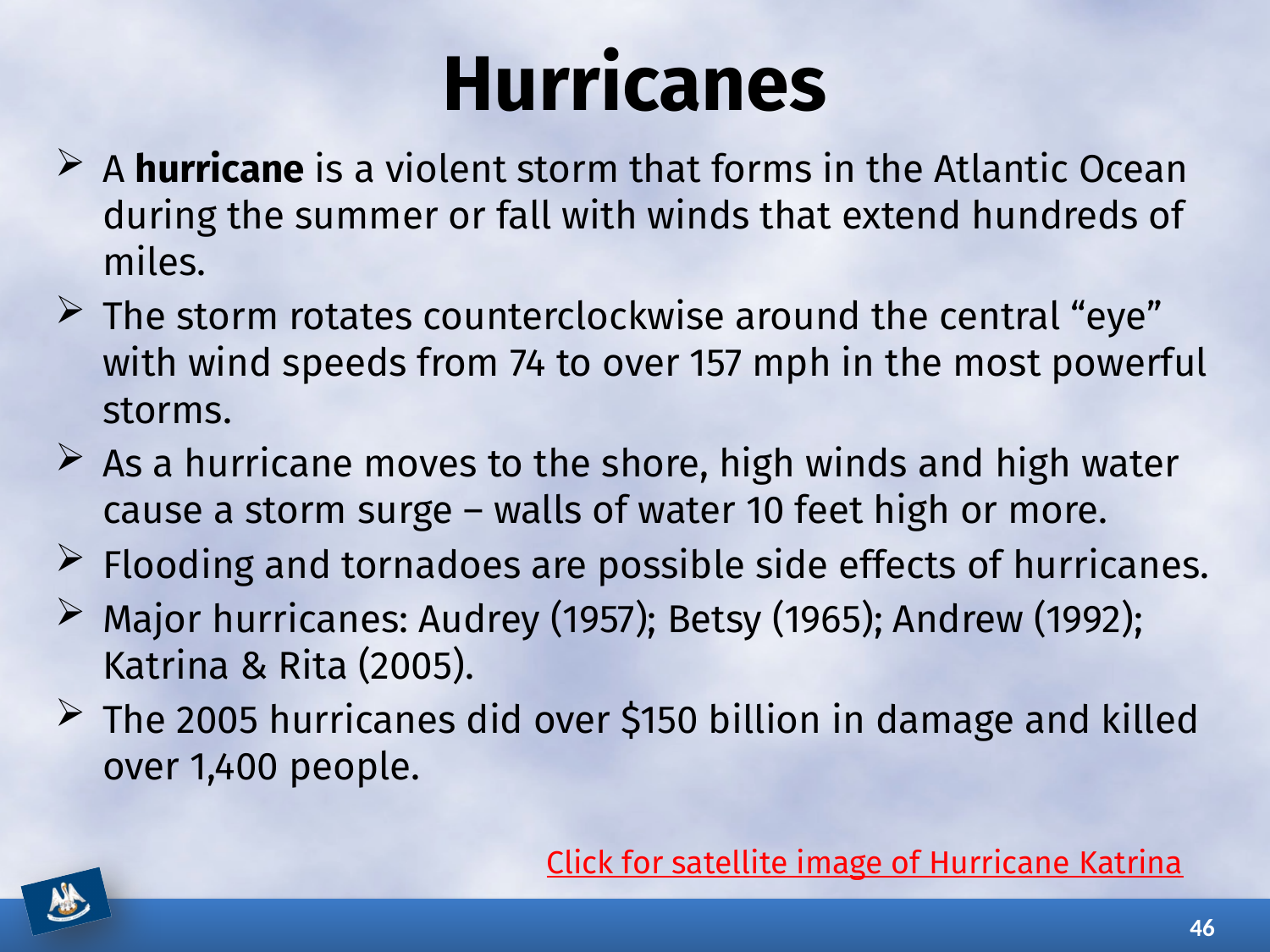

# Hurricanes
A hurricane is a violent storm that forms in the Atlantic Ocean during the summer or fall with winds that extend hundreds of miles.
The storm rotates counterclockwise around the central “eye” with wind speeds from 74 to over 157 mph in the most powerful storms.
As a hurricane moves to the shore, high winds and high water cause a storm surge – walls of water 10 feet high or more.
Flooding and tornadoes are possible side effects of hurricanes.
Major hurricanes: Audrey (1957); Betsy (1965); Andrew (1992); Katrina & Rita (2005).
The 2005 hurricanes did over $150 billion in damage and killed over 1,400 people.

Click for satellite image of Hurricane Katrina
46